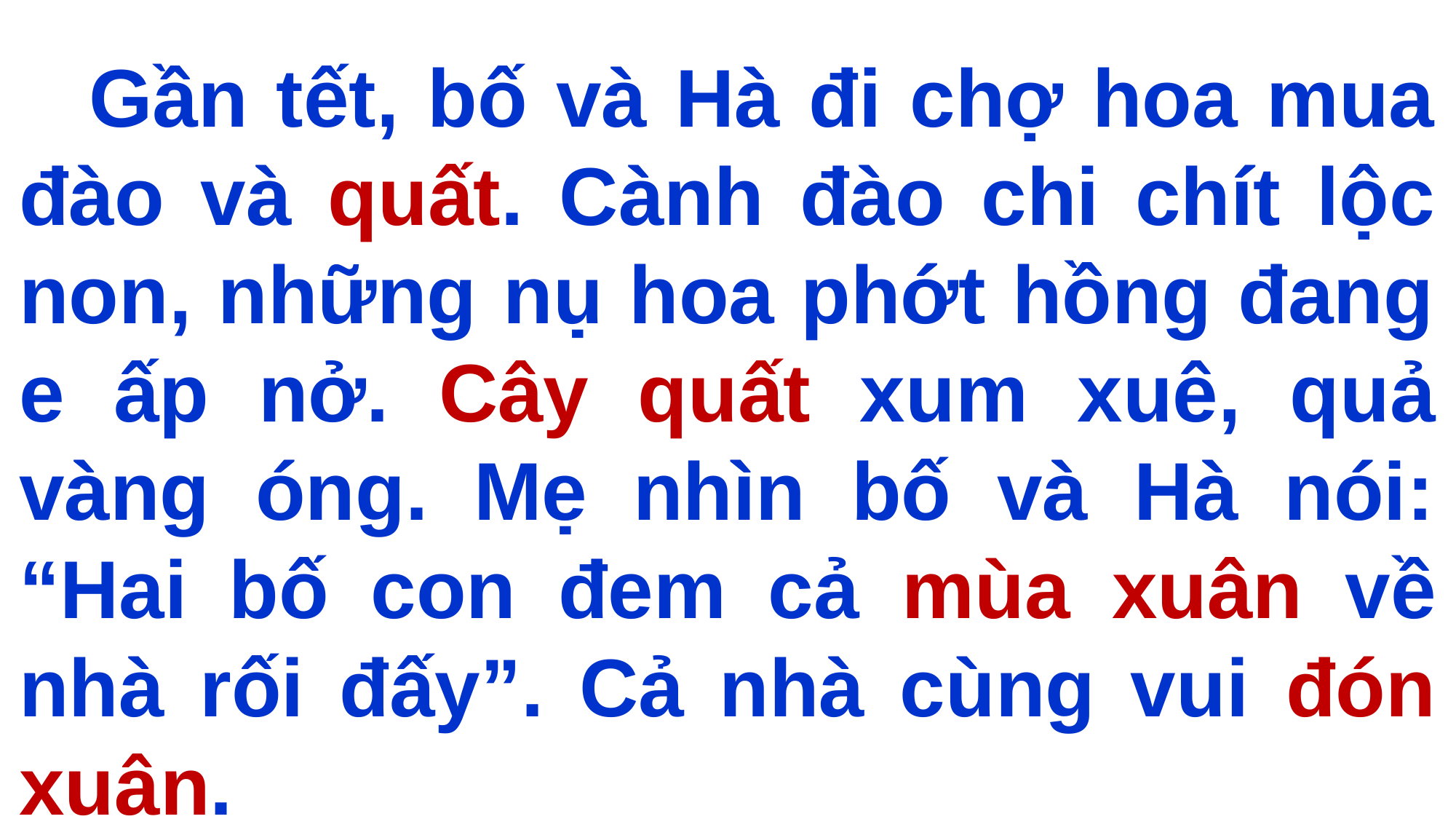

Gần tết, bố và Hà đi chợ hoa mua đào và quất. Cành đào chi chít lộc non, những nụ hoa phớt hồng đang e ấp nở. Cây quất xum xuê, quả vàng óng. Mẹ nhìn bố và Hà nói: “Hai bố con đem cả mùa xuân về nhà rối đấy”. Cả nhà cùng vui đón xuân.